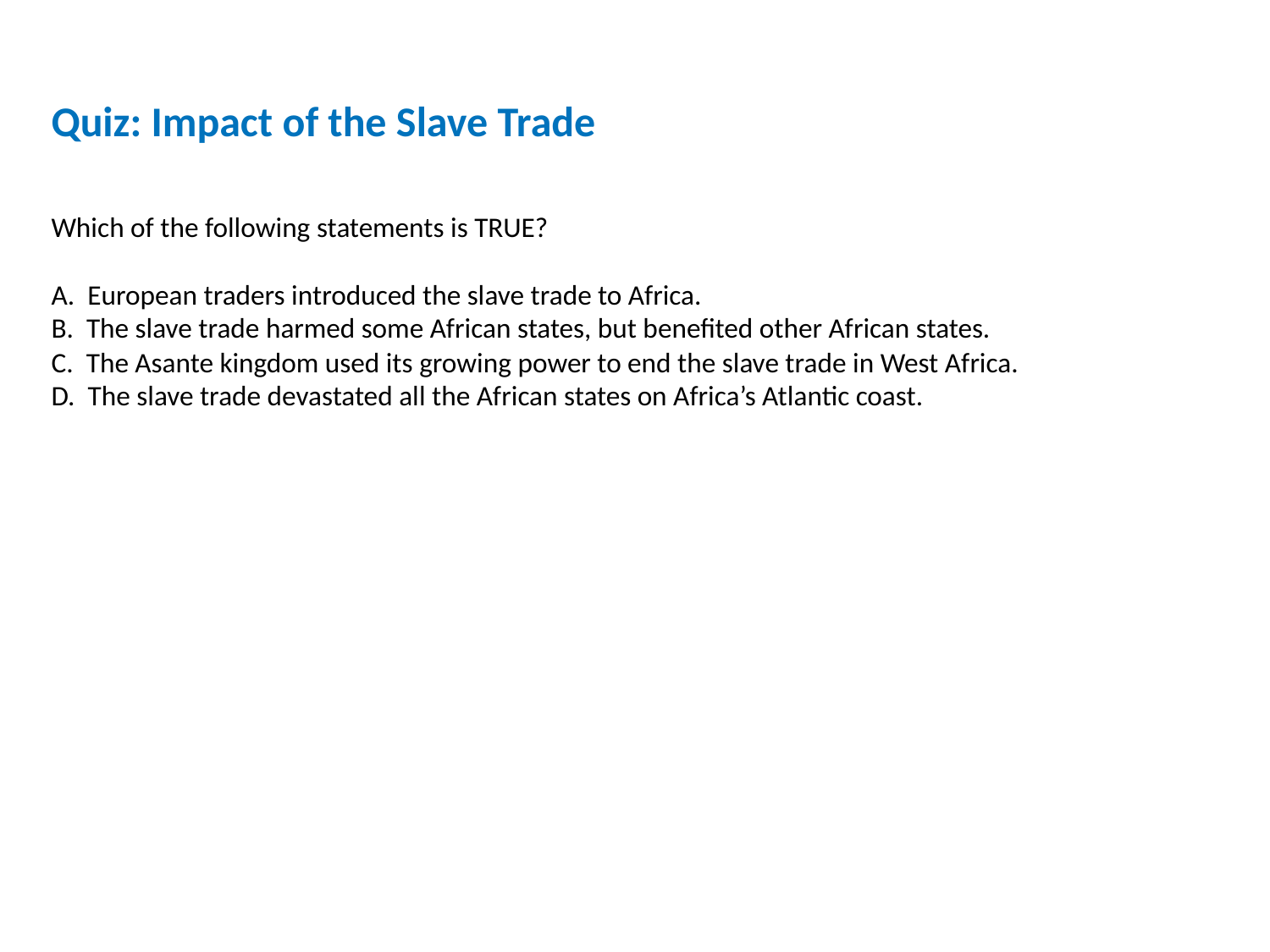

Quiz: Impact of the Slave Trade
Which of the following statements is TRUE?

A.  European traders introduced the slave trade to Africa.
B.  The slave trade harmed some African states, but benefited other African states.
C.  The Asante kingdom used its growing power to end the slave trade in West Africa.
D.  The slave trade devastated all the African states on Africa’s Atlantic coast.